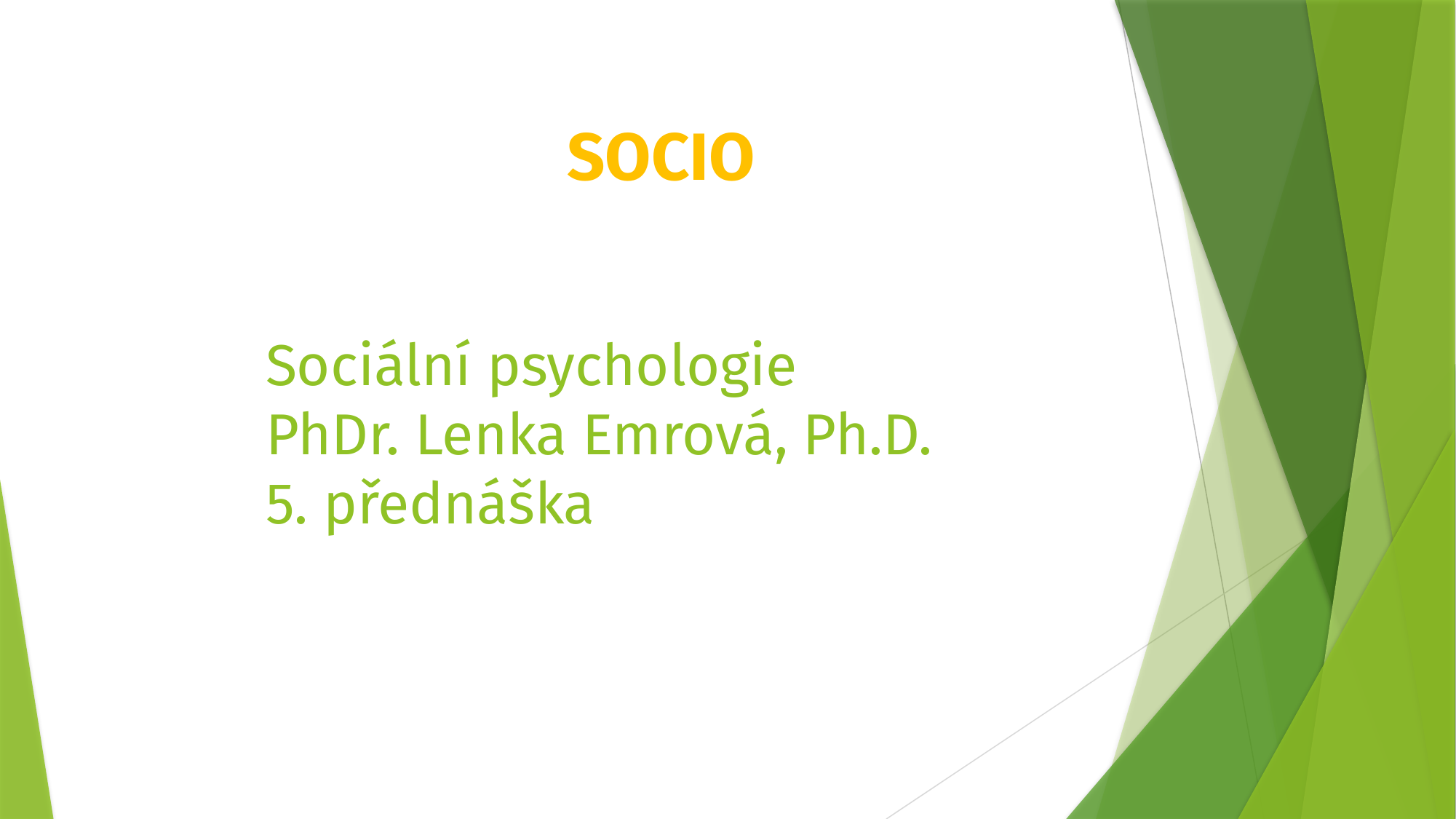

SOCIO
# Sociální psychologie PhDr. Lenka Emrová, Ph.D. 5. přednáška